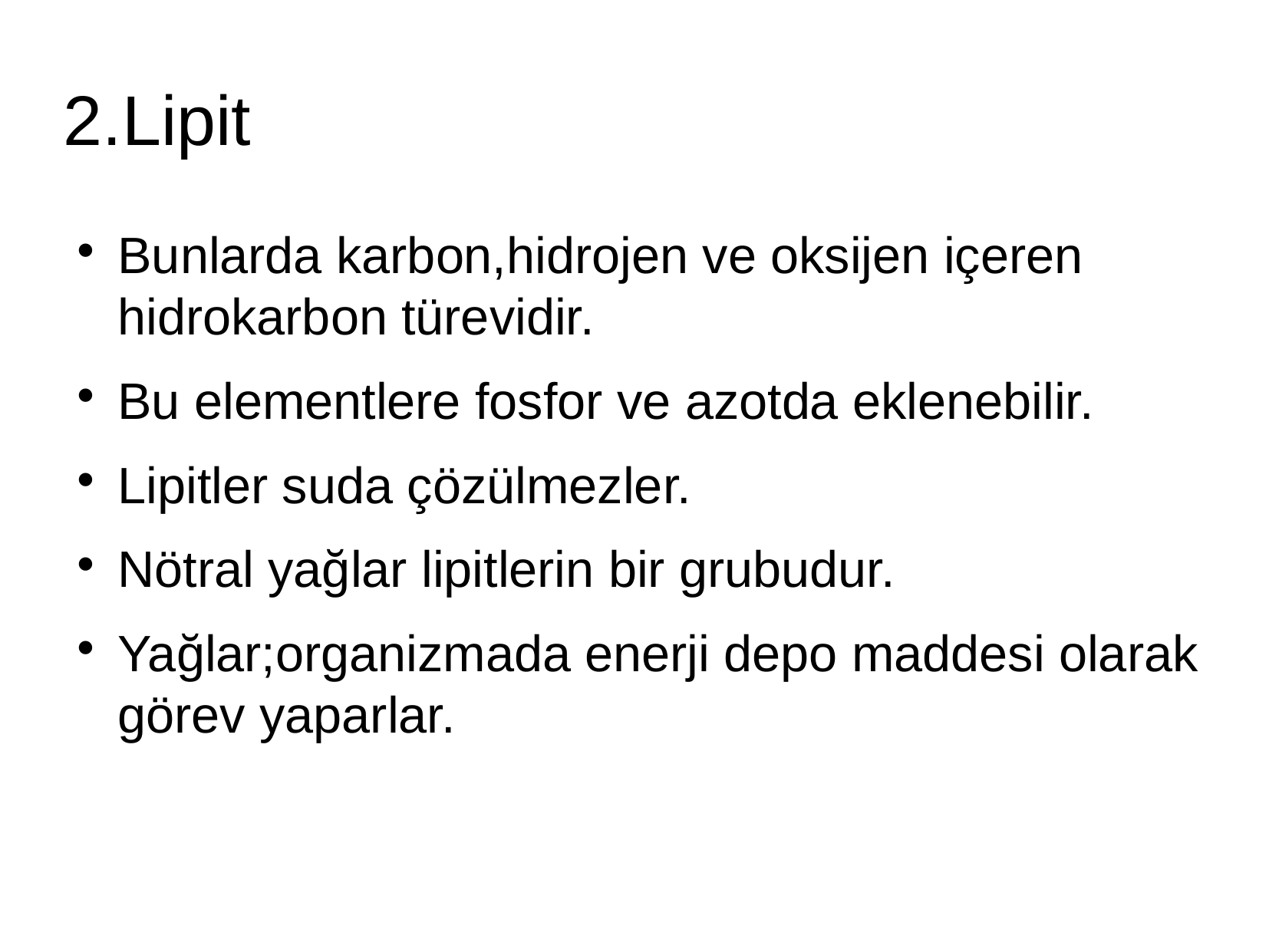

2.Lipit
Bunlarda karbon,hidrojen ve oksijen içeren hidrokarbon türevidir.
Bu elementlere fosfor ve azotda eklenebilir.
Lipitler suda çözülmezler.
Nötral yağlar lipitlerin bir grubudur.
Yağlar;organizmada enerji depo maddesi olarak görev yaparlar.